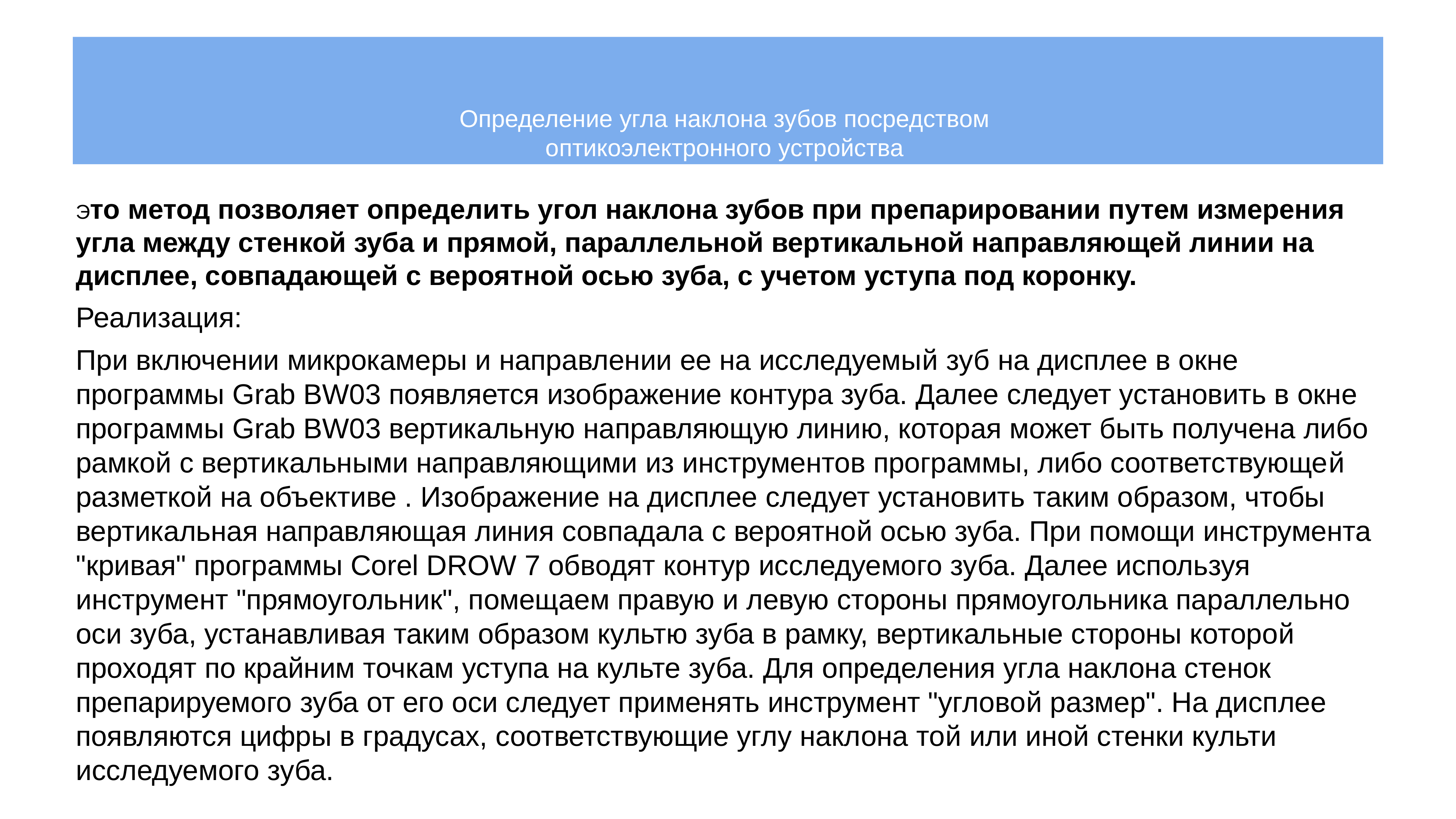

# Определение угла наклона зубов посредством
оптикоэлектронного устройства
Это метод позволяет определить угол наклона зубов при препарировании путем измерения угла между стенкой зуба и прямой, параллельной вертикальной направляющей линии на дисплее, совпадающей с вероятной осью зуба, с учетом уступа под коронку.
Реализация:
При включении микрокамеры и направлении ее на исследуемый зуб на дисплее в окне программы Grab BW03 появляется изображение контура зуба. Далее следует установить в окне программы Grab BW03 вертикальную направляющую линию, которая может быть получена либо рамкой с вертикальными направляющими из инструментов программы, либо соответствующей разметкой на объективе . Изображение на дисплее следует установить таким образом, чтобы вертикальная направляющая линия совпадала с вероятной осью зуба. При помощи инструмента "кривая" программы Corel DROW 7 обводят контур исследуемого зуба. Далее используя инструмент "прямоугольник", помещаем правую и левую стороны прямоугольника параллельно оси зуба, устанавливая таким образом культю зуба в рамку, вертикальные стороны которой проходят по крайним точкам уступа на культе зуба. Для определения угла наклона стенок препарируемого зуба от его оси следует применять инструмент "угловой размер". На дисплее появляются цифры в градусах, соответствующие углу наклона той или иной стенки культи исследуемого зуба.